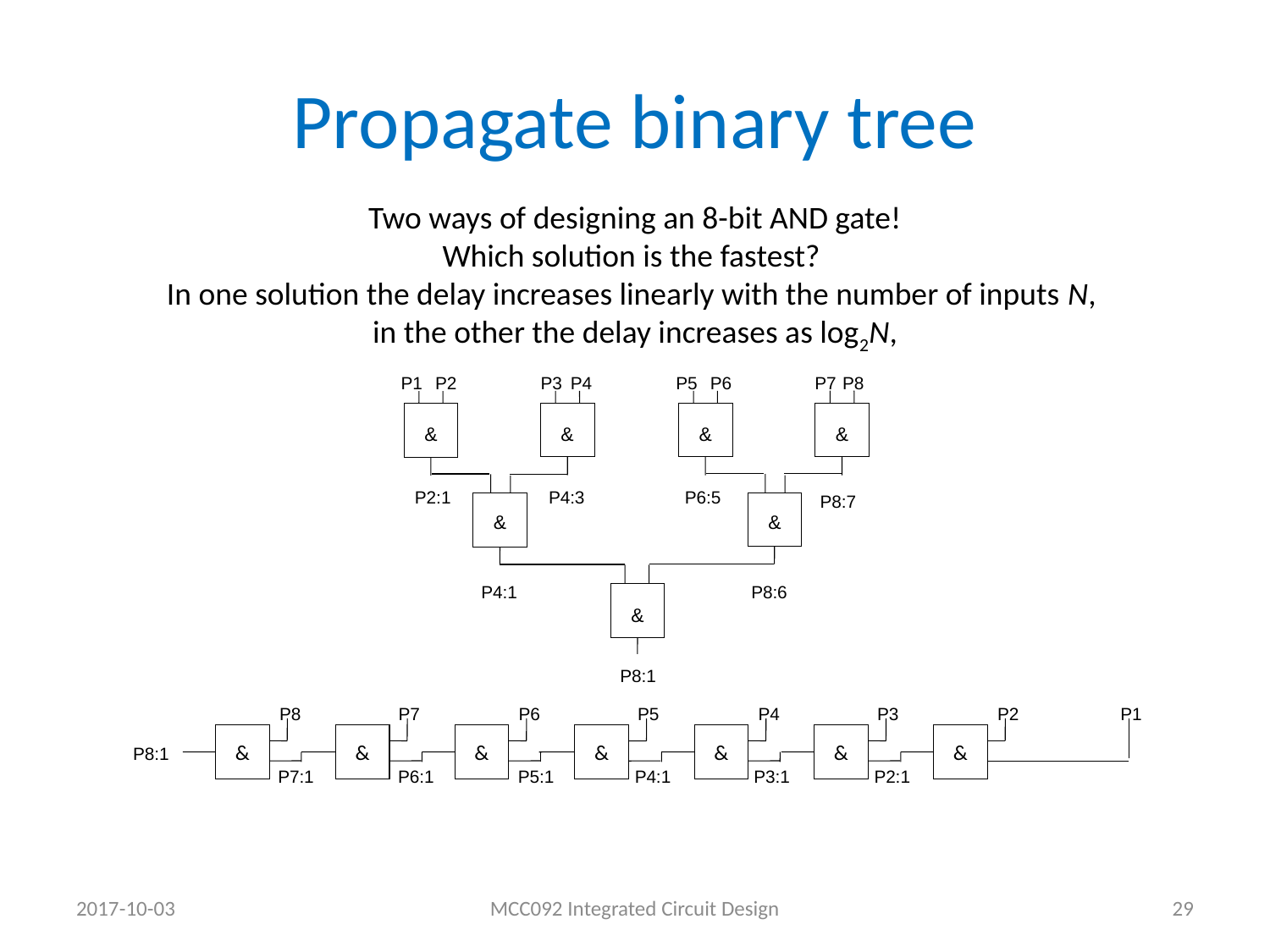

# Propagate binary tree
Two ways of designing an 8-bit AND gate!
Which solution is the fastest?
In one solution the delay increases linearly with the number of inputs N,
in the other the delay increases as log2N,

P1
P2
P3
P4
P5
P6
P7
P8

&
&
&
&
P2:1
P6:5
P4:3
P8:7

&
&
P4:1
P8:6

&
P8:1

P1
P2
P3
P4
P5
P6
P7
P8
&
&
&
&
&
&
&
P8:1
P2:1
P3:1
P4:1
P5:1
P6:1
P7:1
2017-10-03
MCC092 Integrated Circuit Design
29